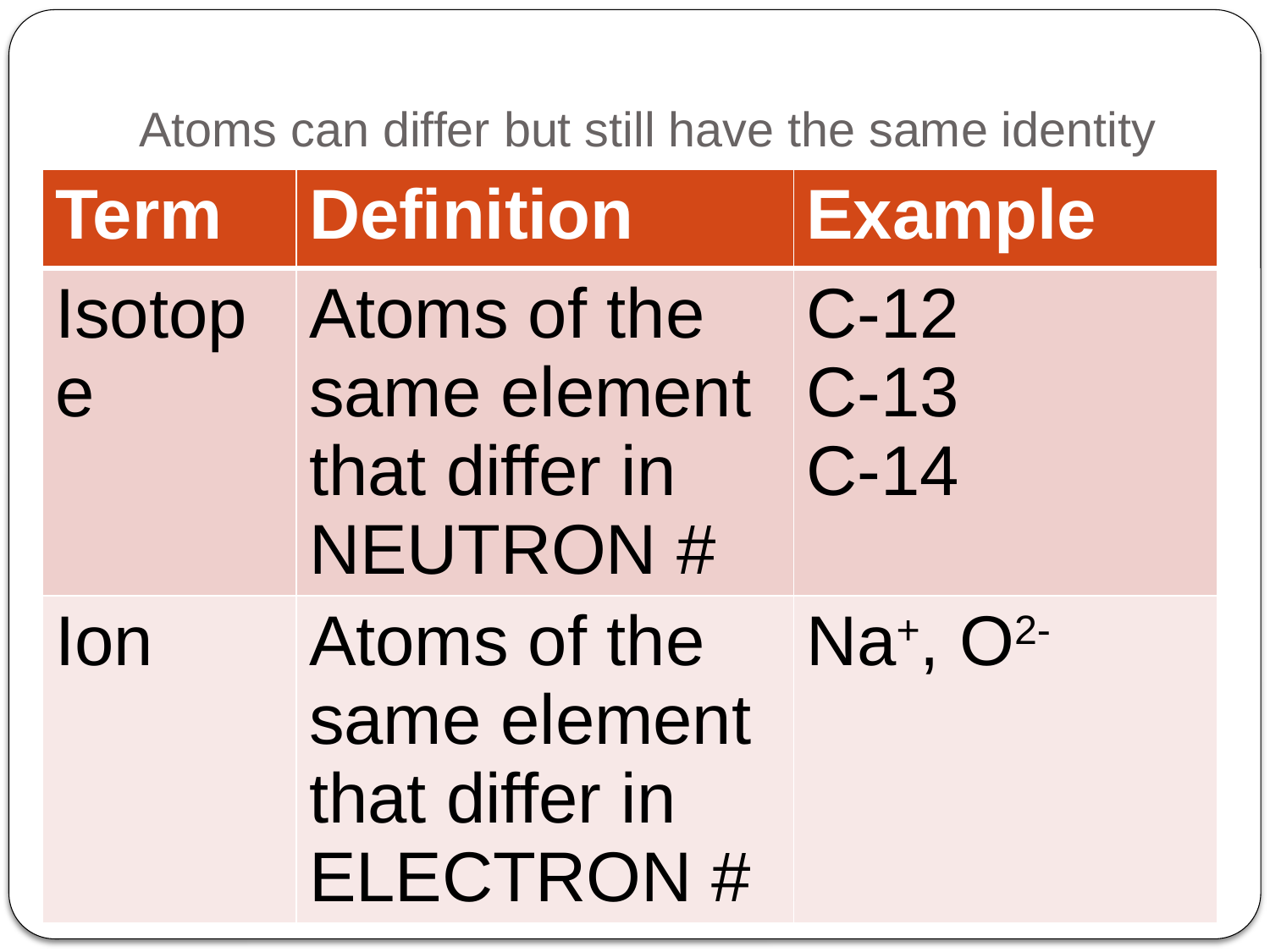

# Atoms can differ but still have the same identity
| Term | Definition | Example |
| --- | --- | --- |
| Isotope | Atoms of the same element that differ in NEUTRON # | C-12 C-13 C-14 |
| Ion | Atoms of the same element that differ in ELECTRON # | Na+, O2- |